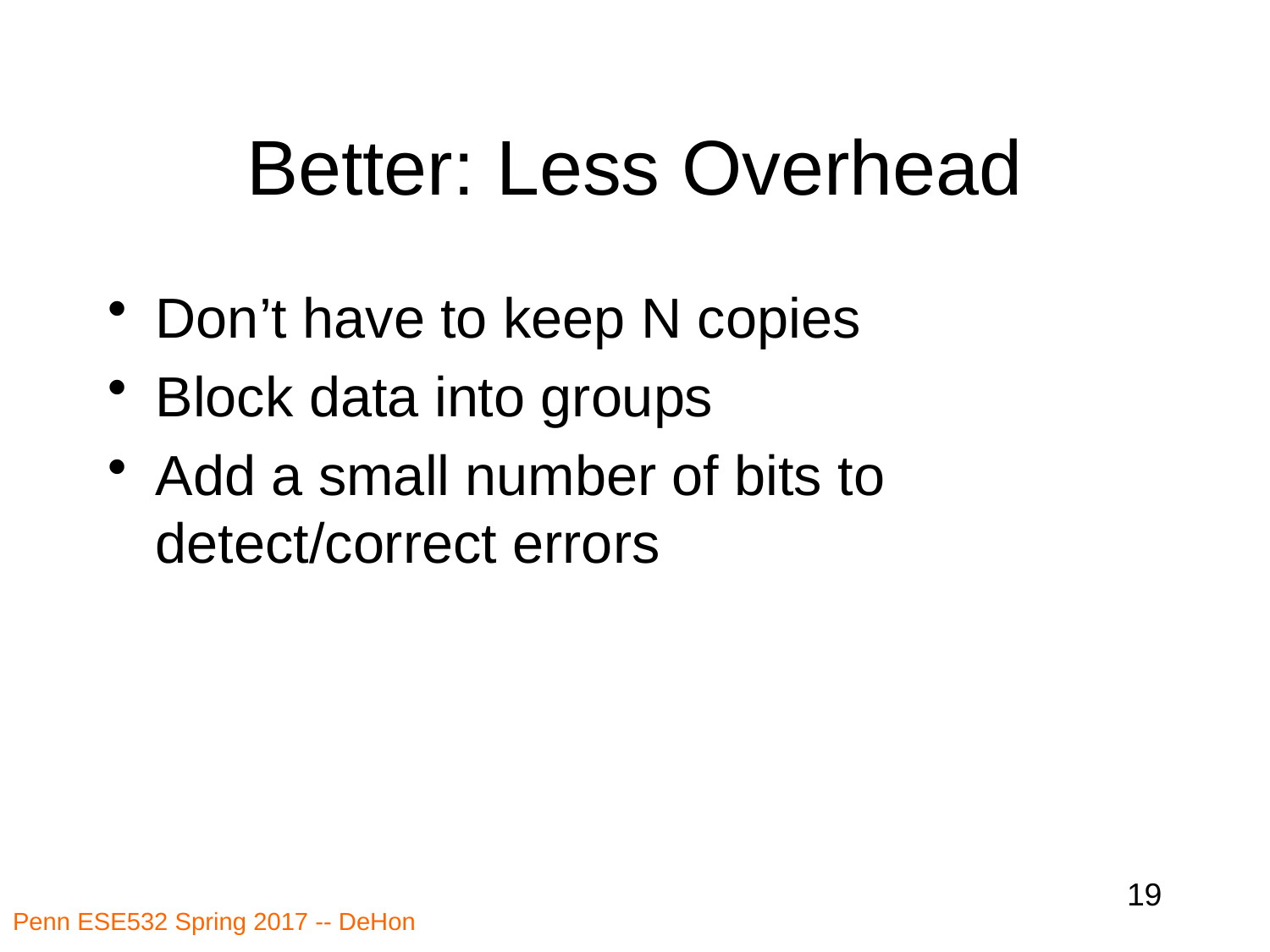

# Better: Less Overhead
Don’t have to keep N copies
Block data into groups
Add a small number of bits to detect/correct errors

19
Penn ESE532 Spring 2017 -- DeHon